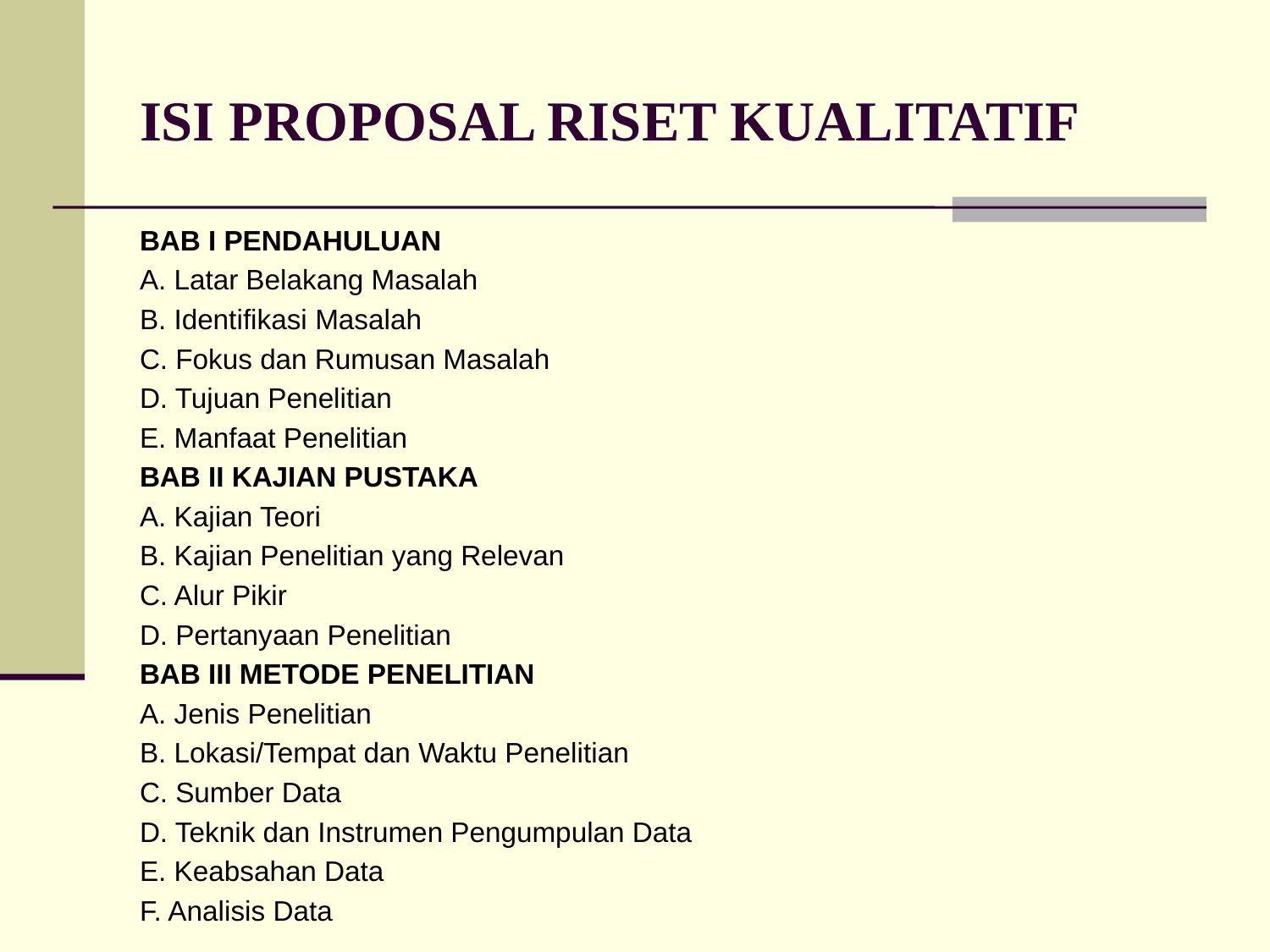

# ISI PROPOSAL RISET KUALITATIF
BAB I PENDAHULUAN
A. Latar Belakang Masalah
B. Identifikasi Masalah
C. Fokus dan Rumusan Masalah
D. Tujuan Penelitian
E. Manfaat Penelitian
BAB II KAJIAN PUSTAKA
A. Kajian Teori
B. Kajian Penelitian yang Relevan
C. Alur Pikir
D. Pertanyaan Penelitian
BAB III METODE PENELITIAN
A. Jenis Penelitian
B. Lokasi/Tempat dan Waktu Penelitian
C. Sumber Data
D. Teknik dan Instrumen Pengumpulan Data
E. Keabsahan Data
F. Analisis Data